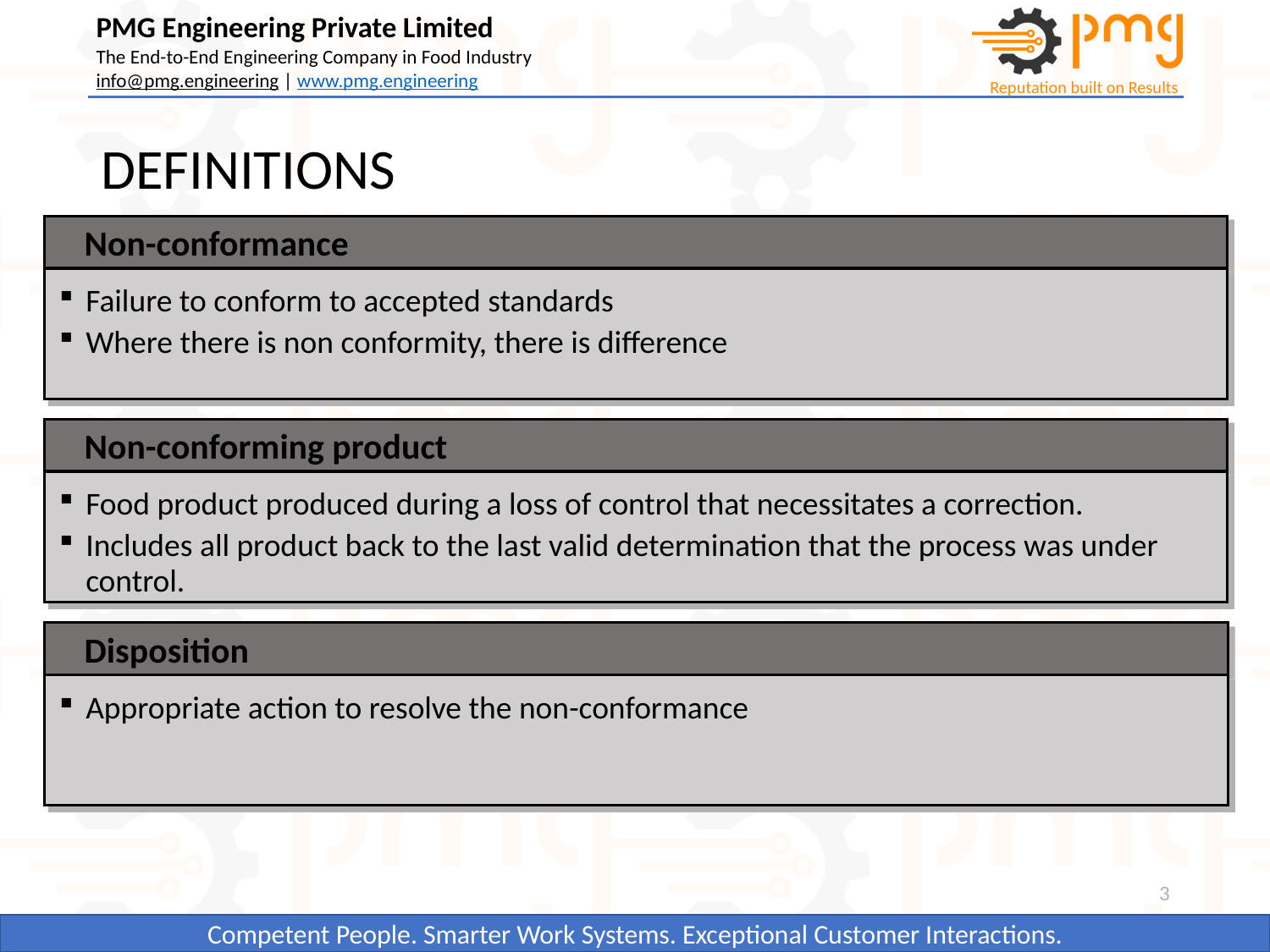

# DEFINITIONS
Non-conformance
Failure to conform to accepted standards
Where there is non conformity, there is difference
Non-conforming product
Food product produced during a loss of control that necessitates a correction.
Includes all product back to the last valid determination that the process was under control.
Disposition
Appropriate action to resolve the non-conformance
3